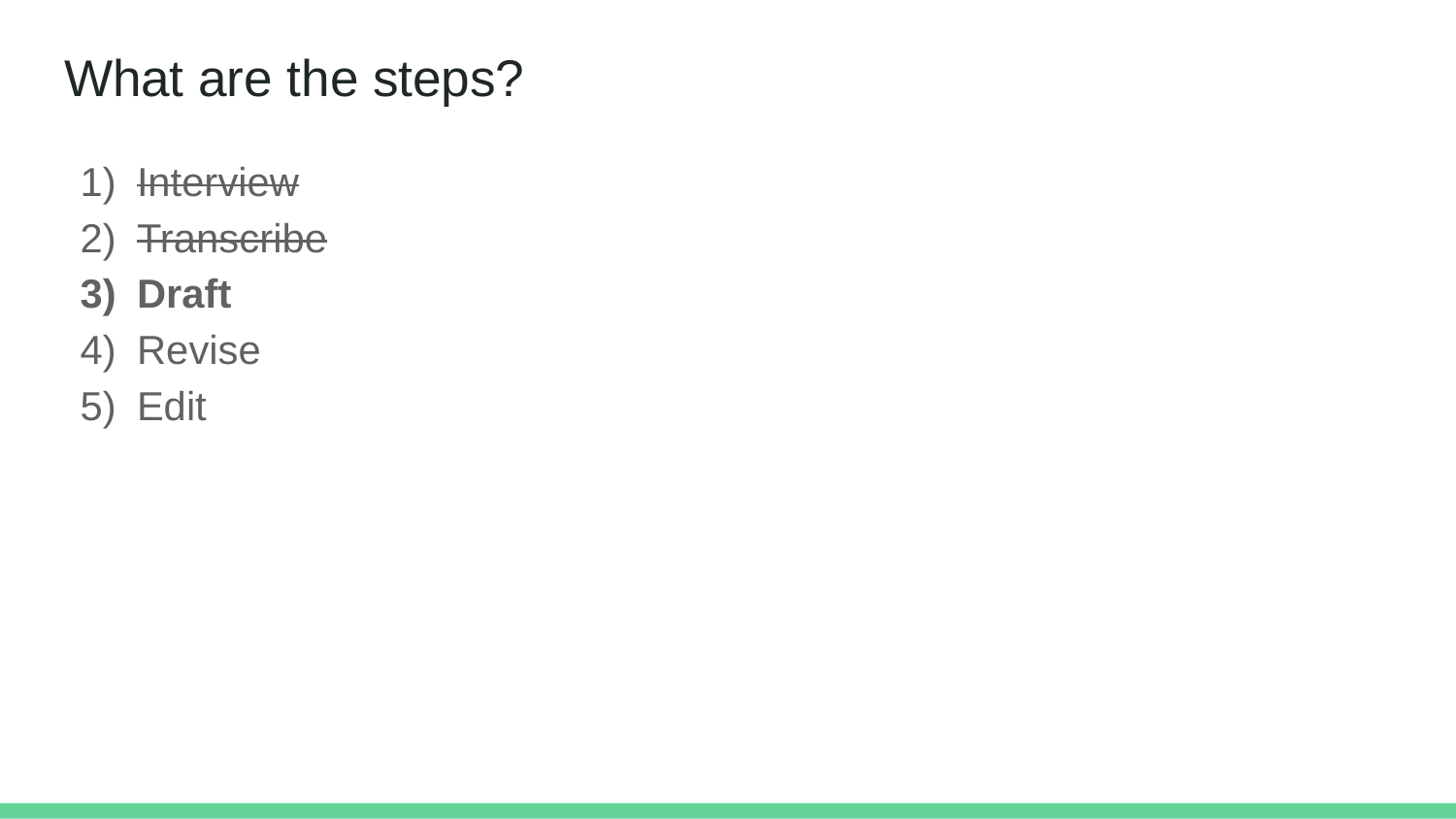

# What are the steps?
Interview
Transcribe
Draft
Revise
Edit